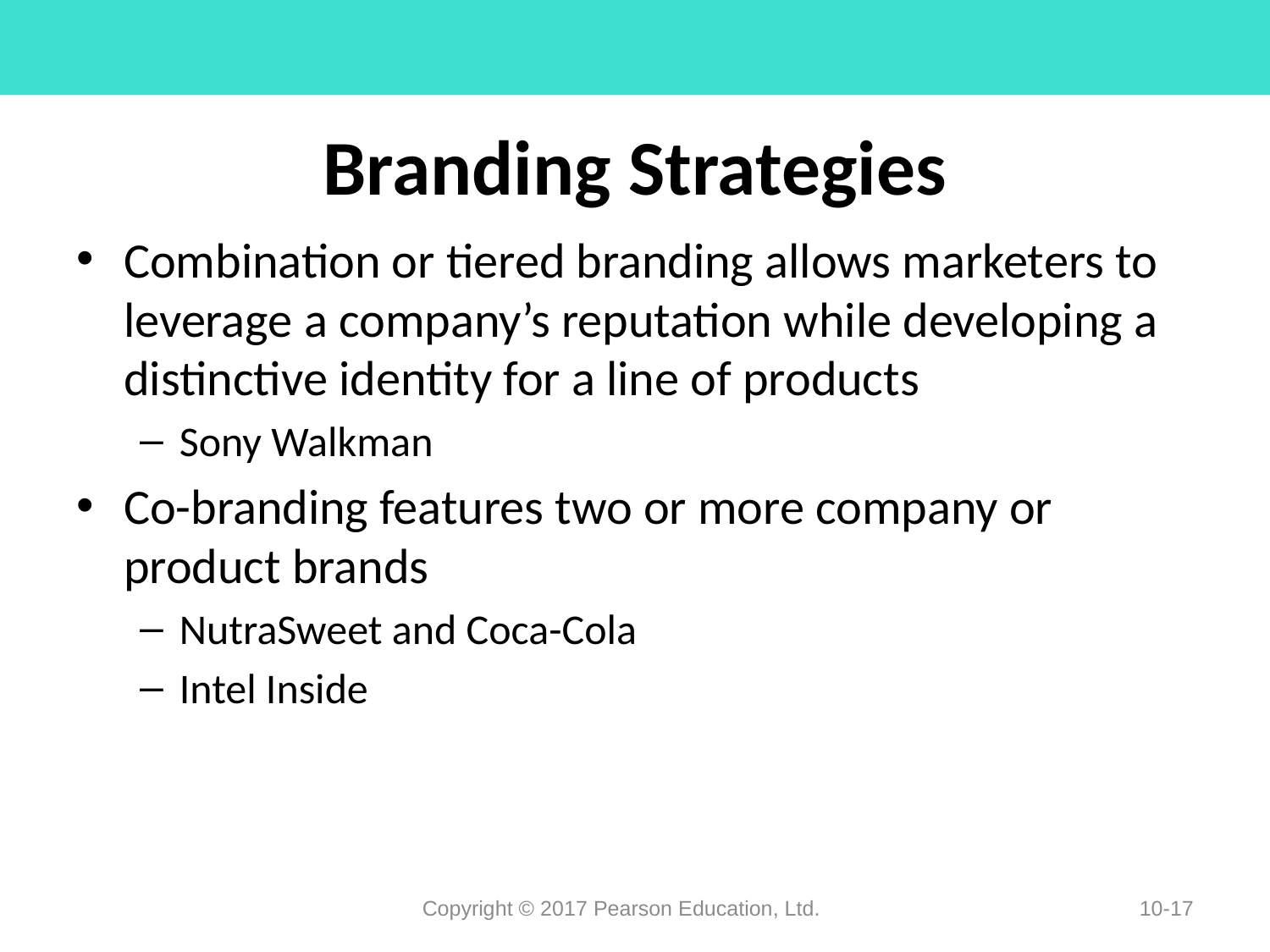

# Branding Strategies
Combination or tiered branding allows marketers to leverage a company’s reputation while developing a distinctive identity for a line of products
Sony Walkman
Co-branding features two or more company or product brands
NutraSweet and Coca-Cola
Intel Inside

Copyright © 2017 Pearson Education, Ltd.
10-17